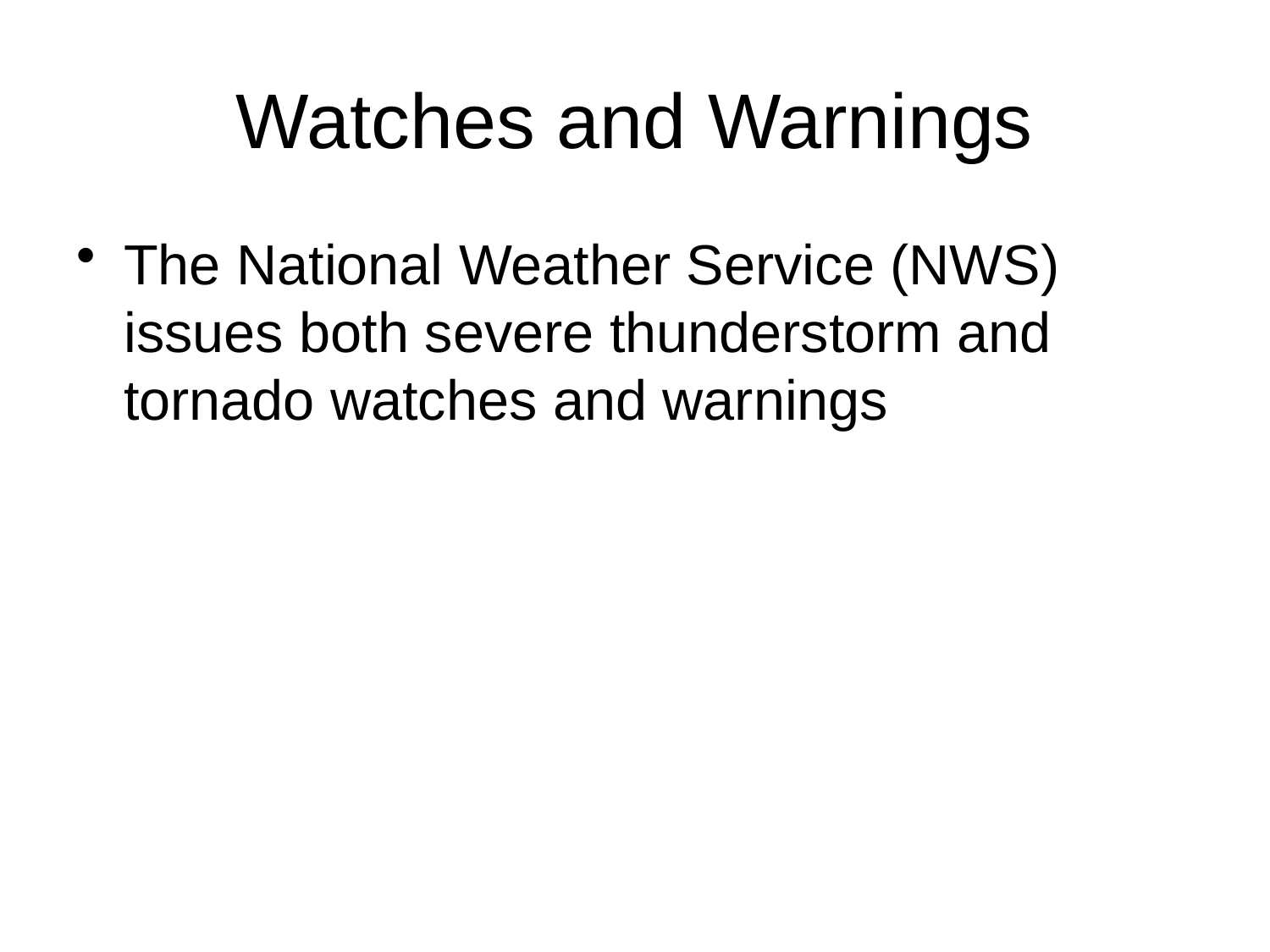

# Watches and Warnings
The National Weather Service (NWS) issues both severe thunderstorm and tornado watches and warnings